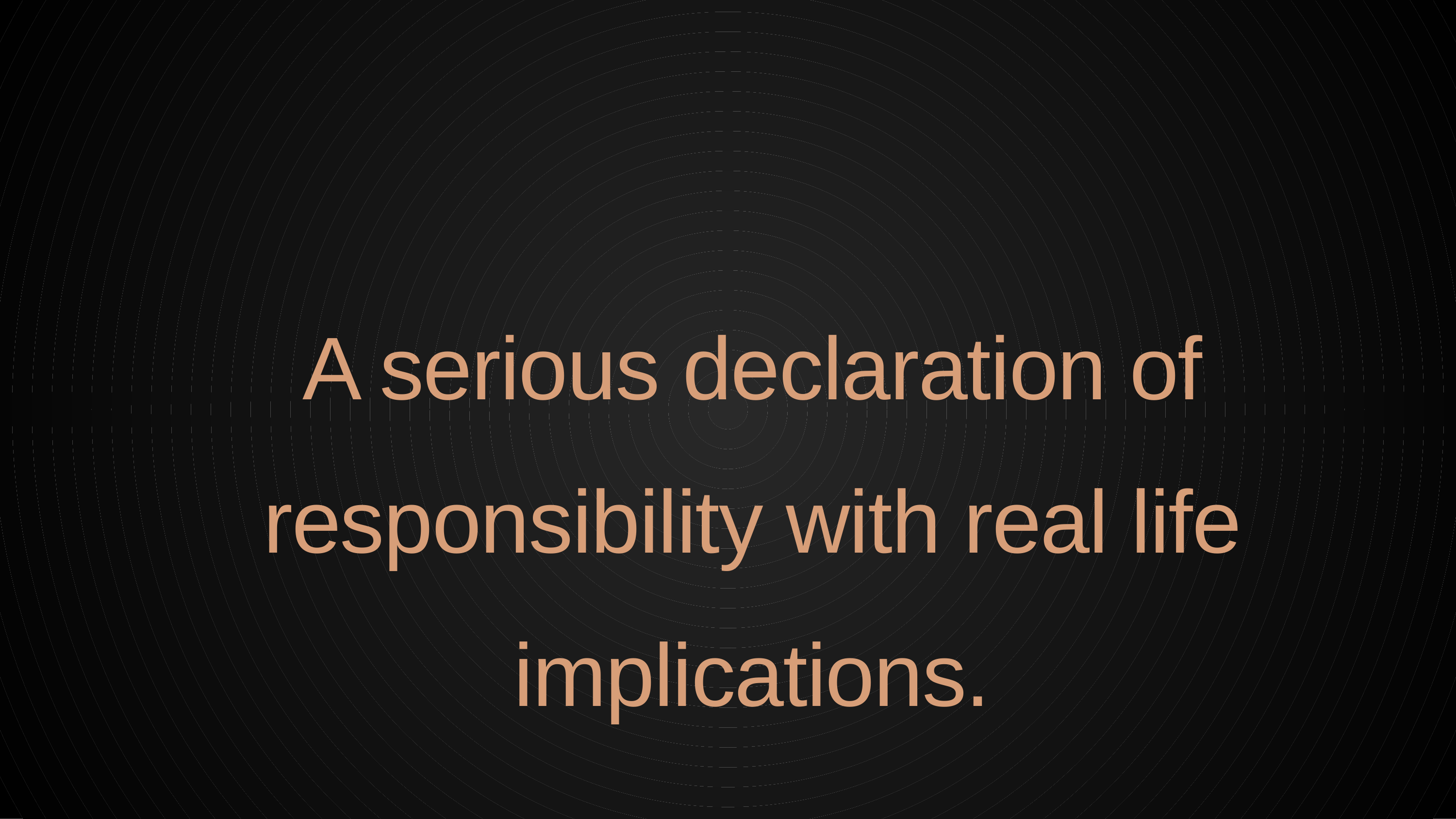

A serious declaration of responsibility with real life implications.